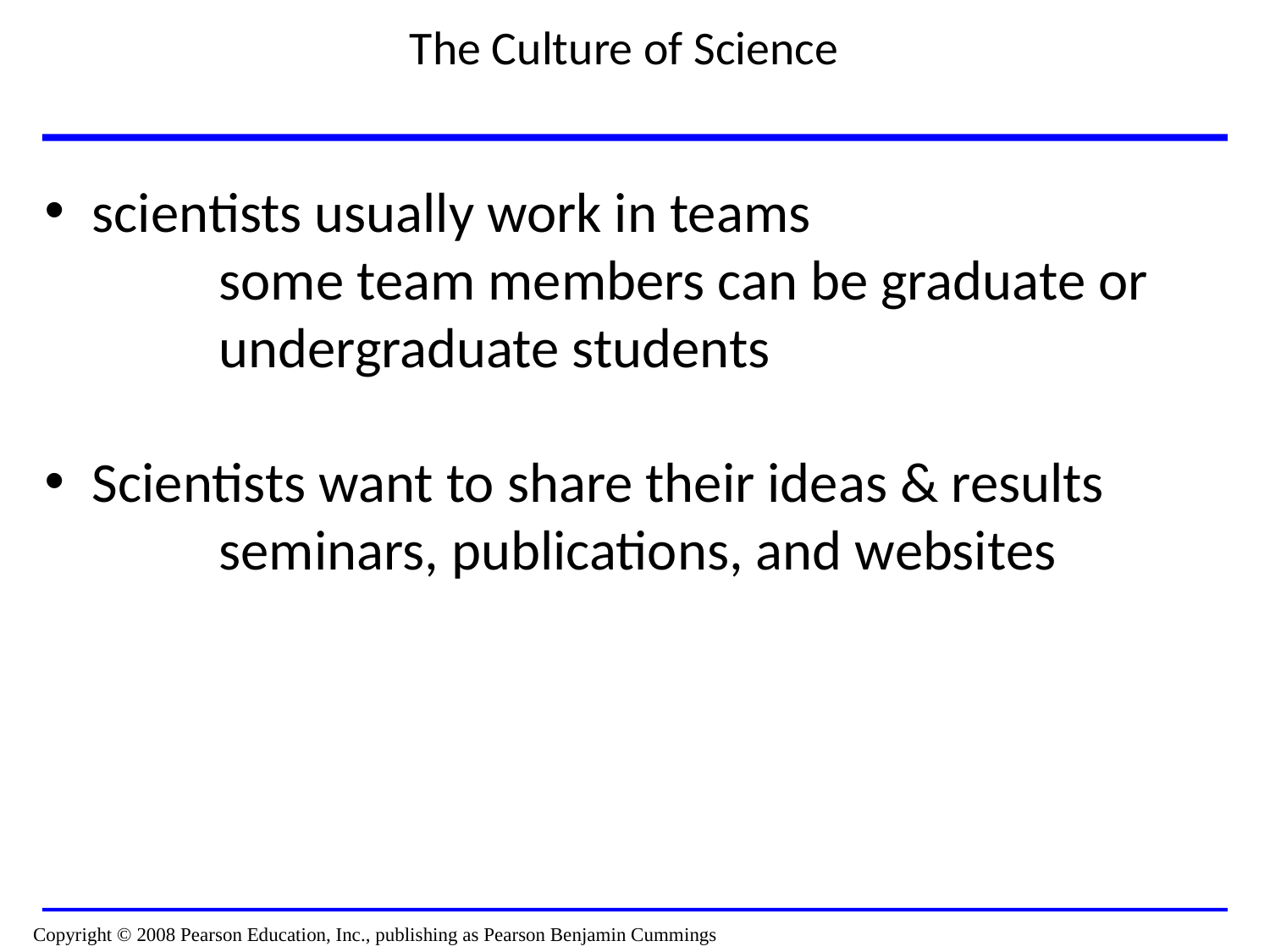

# The Culture of Science

scientists usually work in teams
		some team members can be graduate or 	undergraduate students

Scientists want to share their ideas & results
		seminars, publications, and websites

Copyright © 2008 Pearson Education, Inc., publishing as Pearson Benjamin Cummings